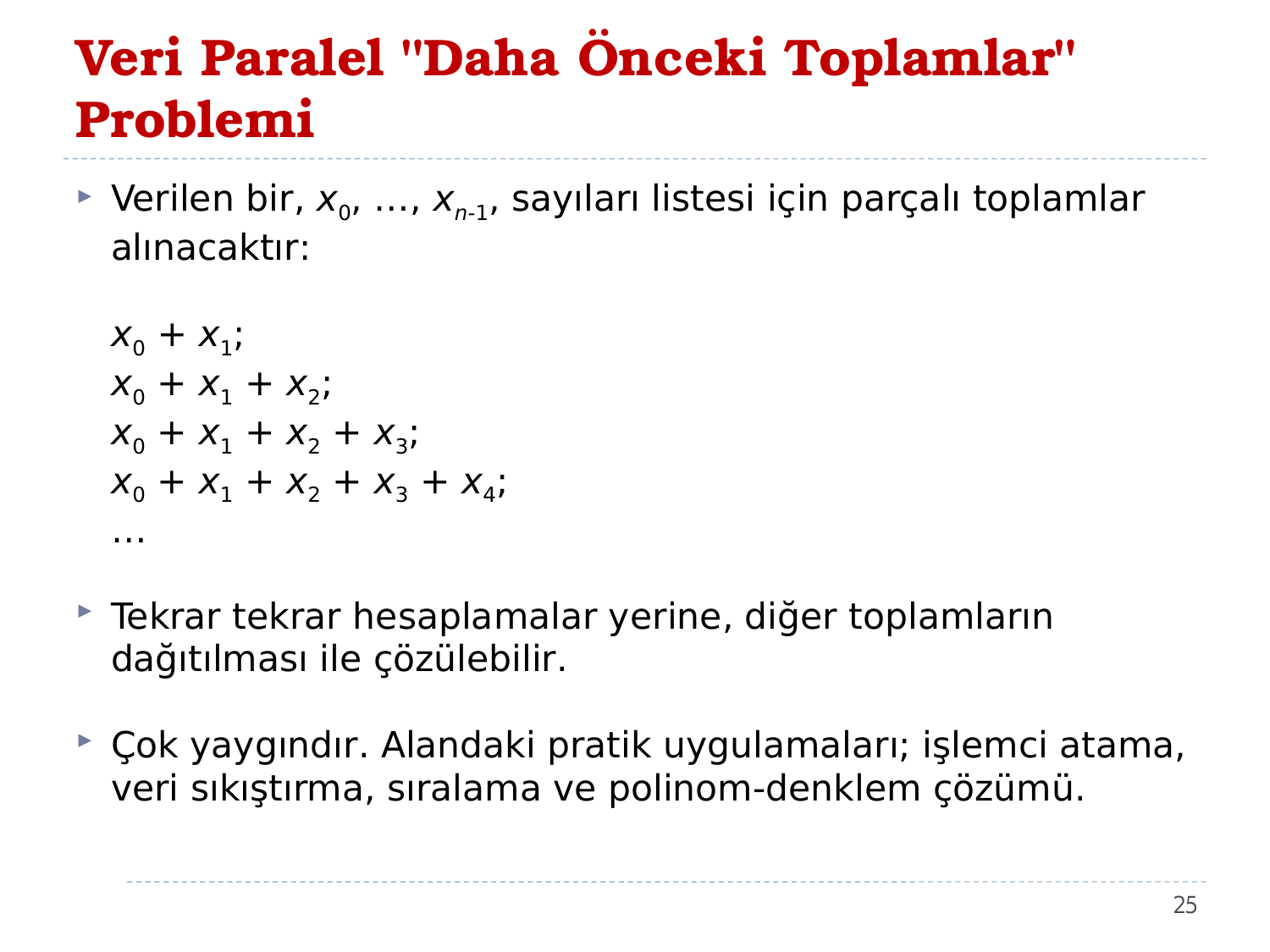

# Veri Paralel "Daha Önceki Toplamlar" Problemi
Verilen bir, x0, …, xn-1, sayıları listesi için parçalı toplamlar alınacaktır:
			x0 + x1;
			x0 + x1 + x2;
			x0 + x1 + x2 + x3;
			x0 + x1 + x2 + x3 + x4;
			…

Tekrar tekrar hesaplamalar yerine, diğer toplamların dağıtılması ile çözülebilir.

Çok yaygındır. Alandaki pratik uygulamaları; işlemci atama, veri sıkıştırma, sıralama ve polinom-denklem çözümü.
25